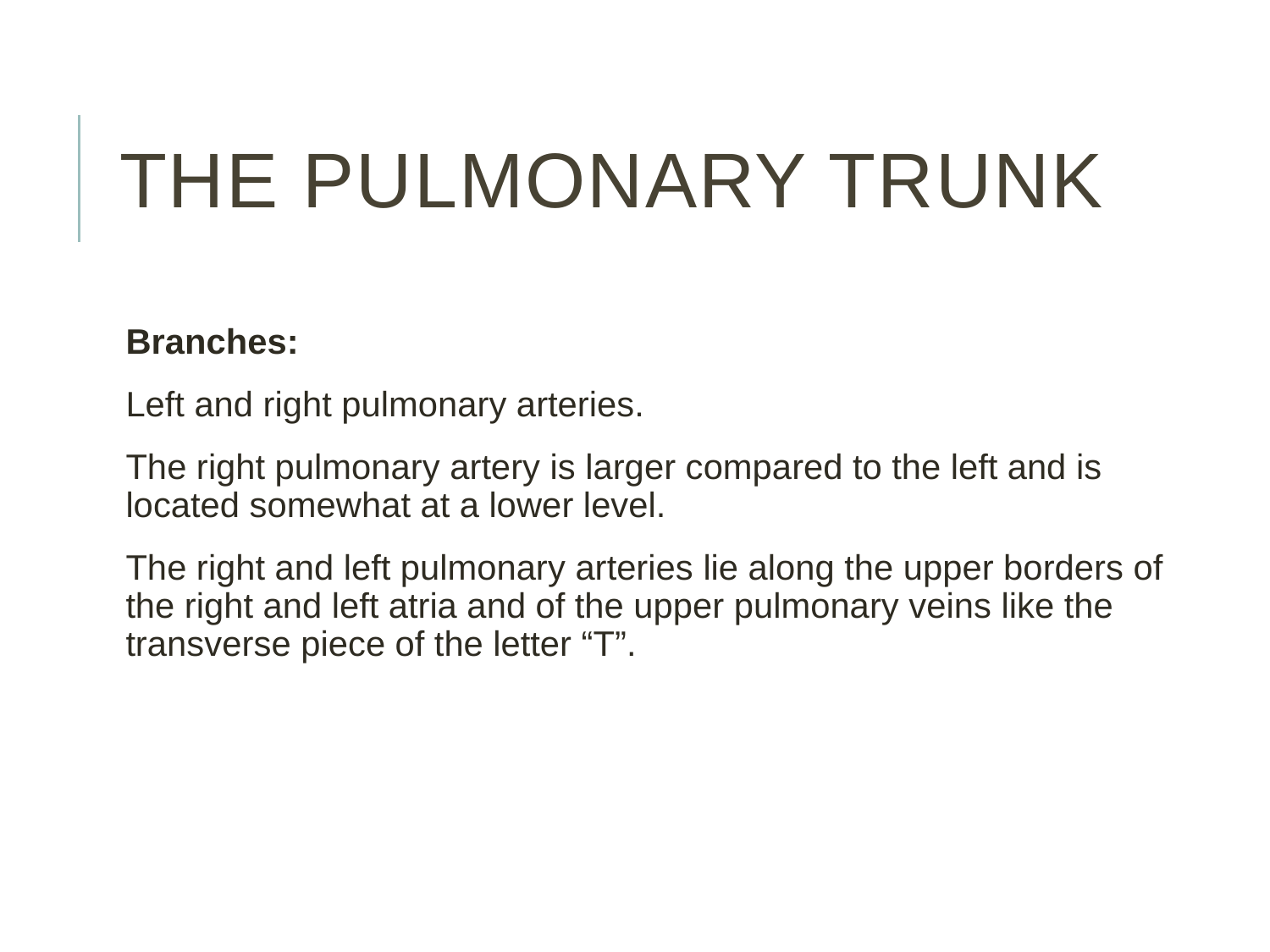

# The pulmonary trunk
Branches:
Left and right pulmonary arteries.
The right pulmonary artery is larger compared to the left and is located somewhat at a lower level.
The right and left pulmonary arteries lie along the upper borders of the right and left atria and of the upper pulmonary veins like the transverse piece of the letter “T”.